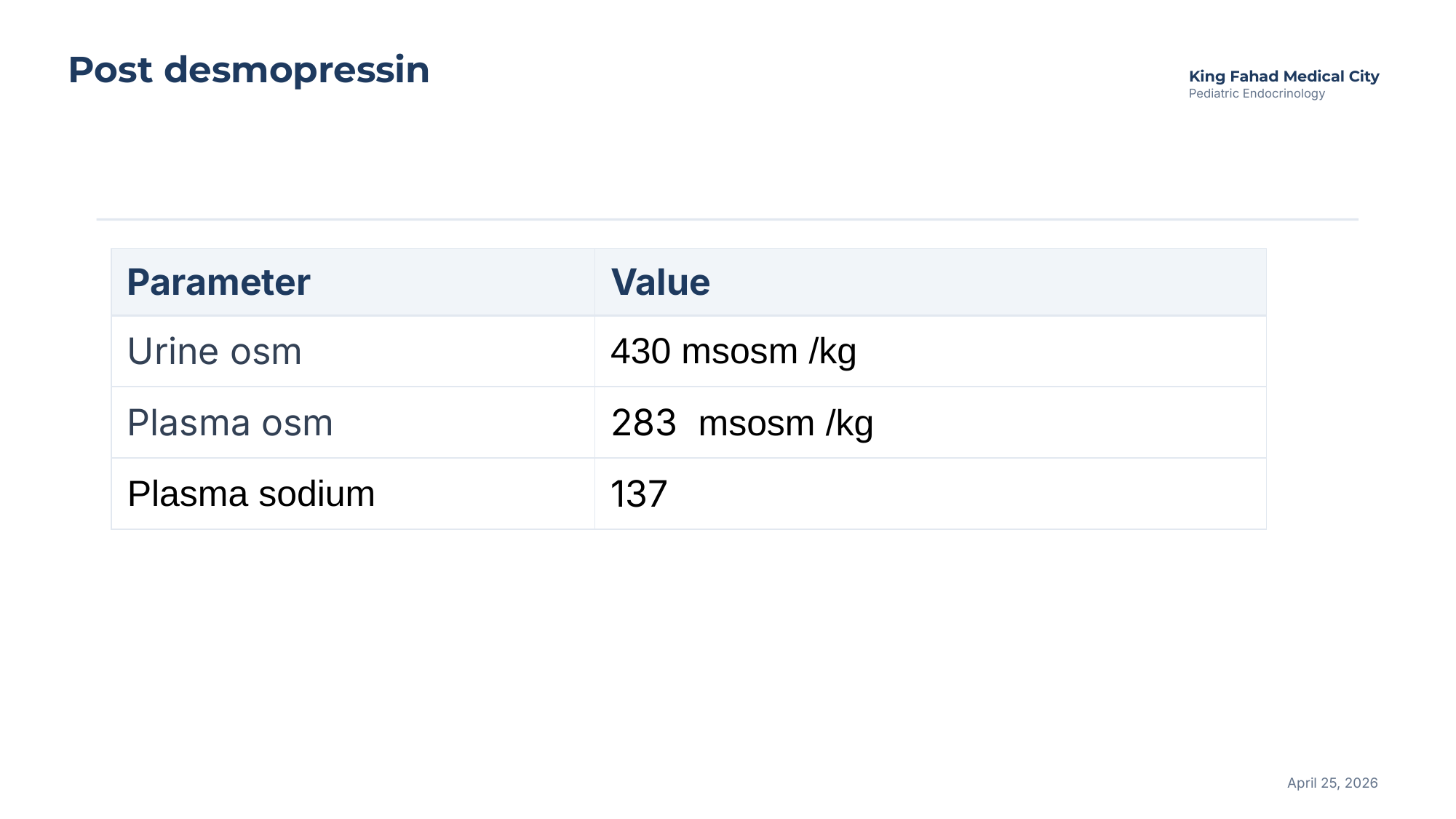

Post desmopressin
KFMC
King Fahad Medical City
Pediatric Endocrinology

| Parameter | Value |
| --- | --- |
| Urine osm | 430 msosm /kg |
| Plasma osm | 283 msosm /kg |
| Plasma sodium | 137 |
April 25, 2026